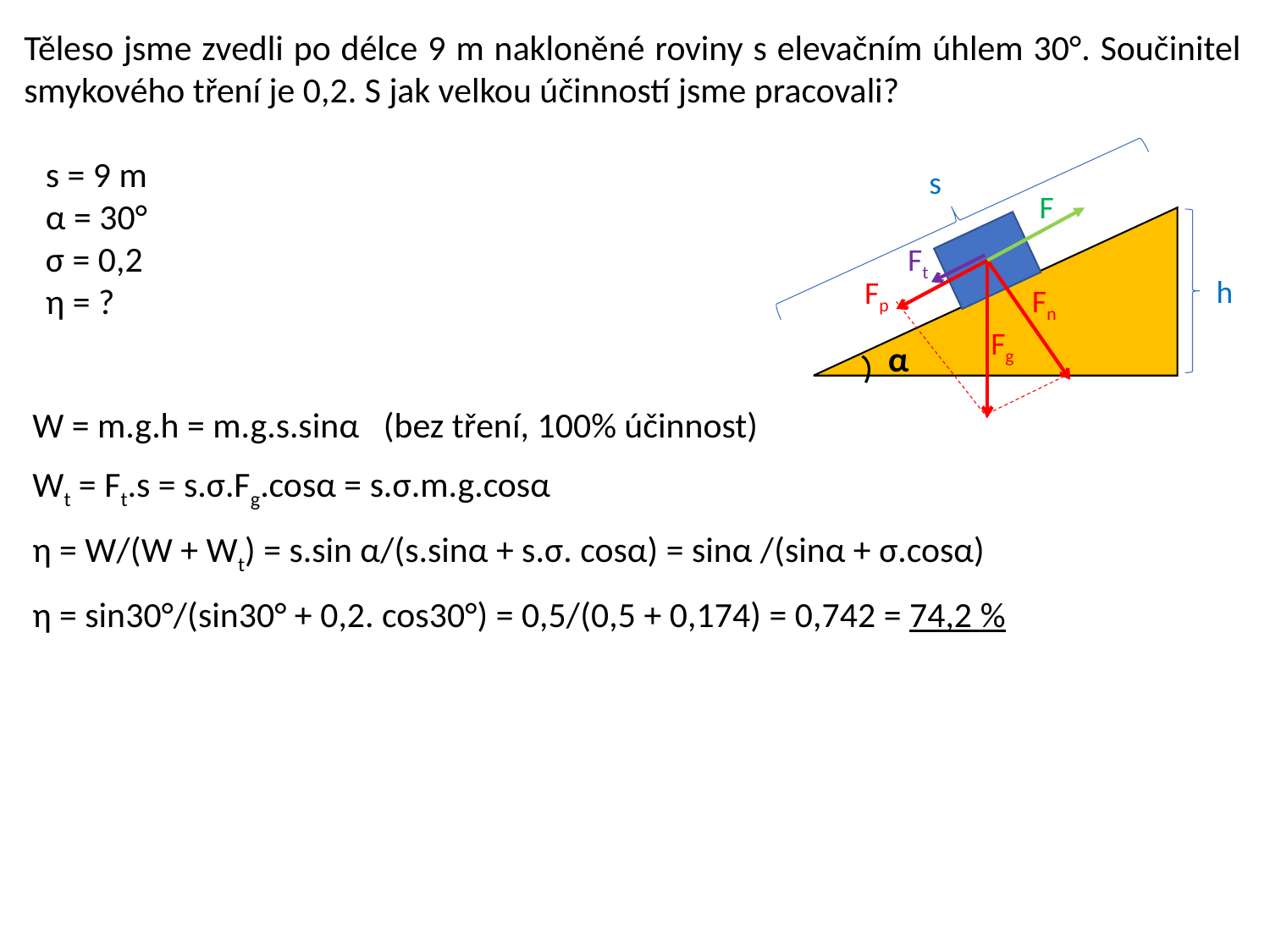

Těleso jsme zvedli po délce 9 m nakloněné roviny s elevačním úhlem 30°. Součinitel smykového tření je 0,2. S jak velkou účinností jsme pracovali?

s = 9 m
α = 30°
σ = 0,2
η = ?
s
F

Ft
h
Fp
Fn
Fg
α

W = m.g.h = m.g.s.sinα   (bez tření, 100% účinnost)

Wt = Ft.s = s.σ.Fg.cosα = s.σ.m.g.cosα

η = W/(W + Wt) = s.sin α/(s.sinα + s.σ. cosα) = sinα /(sinα + σ.cosα)

η = sin30°/(sin30° + 0,2. cos30°) = 0,5/(0,5 + 0,174) = 0,742 = 74,2 %